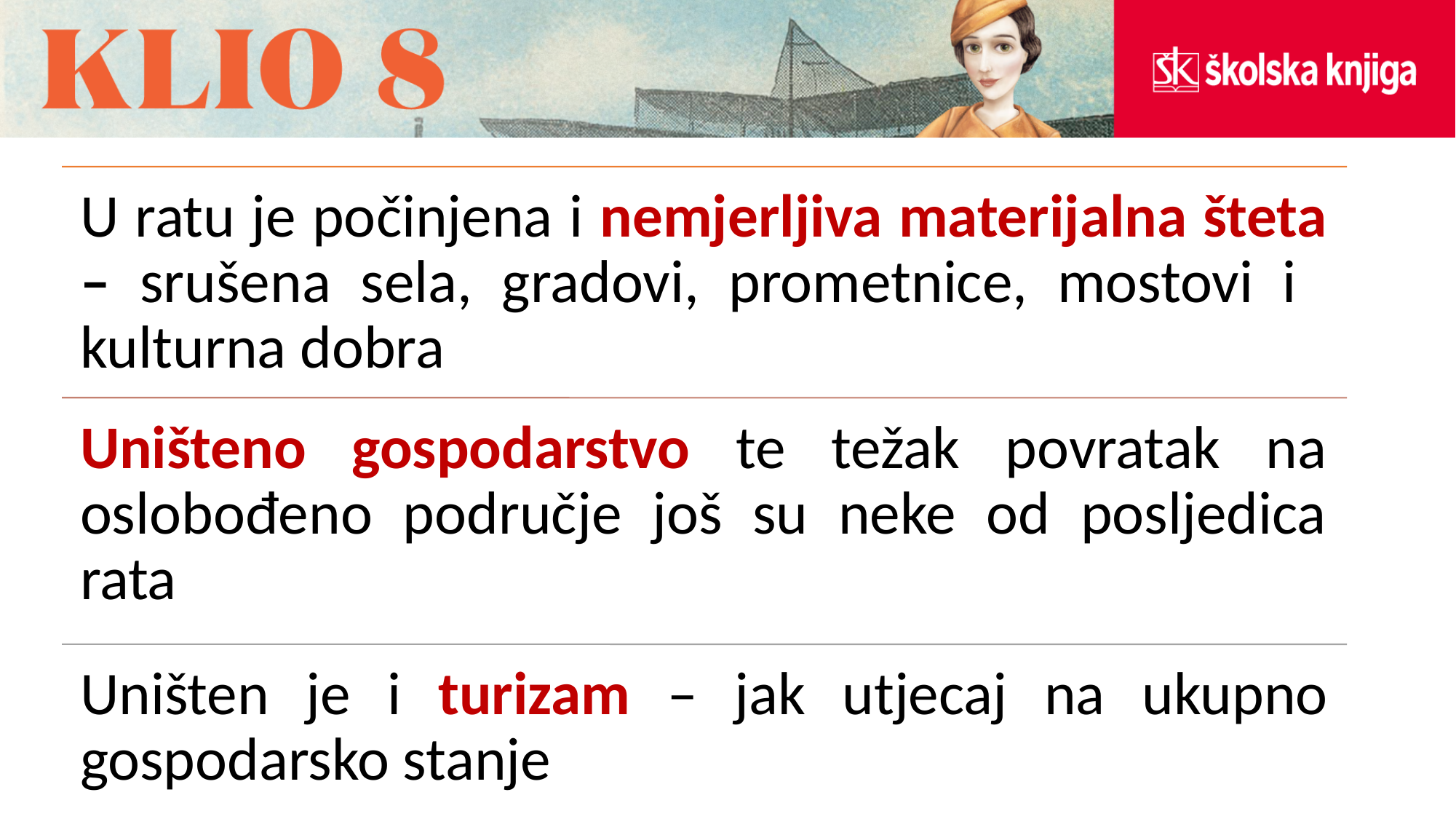

U ratu je počinjena i nemjerljiva materijalna šteta – srušena sela, gradovi, prometnice, mostovi i  kulturna dobra
Uništeno gospodarstvo te težak povratak na oslobođeno područje još su neke od posljedica rata
Uništen je i turizam – jak utjecaj na ukupno gospodarsko stanje